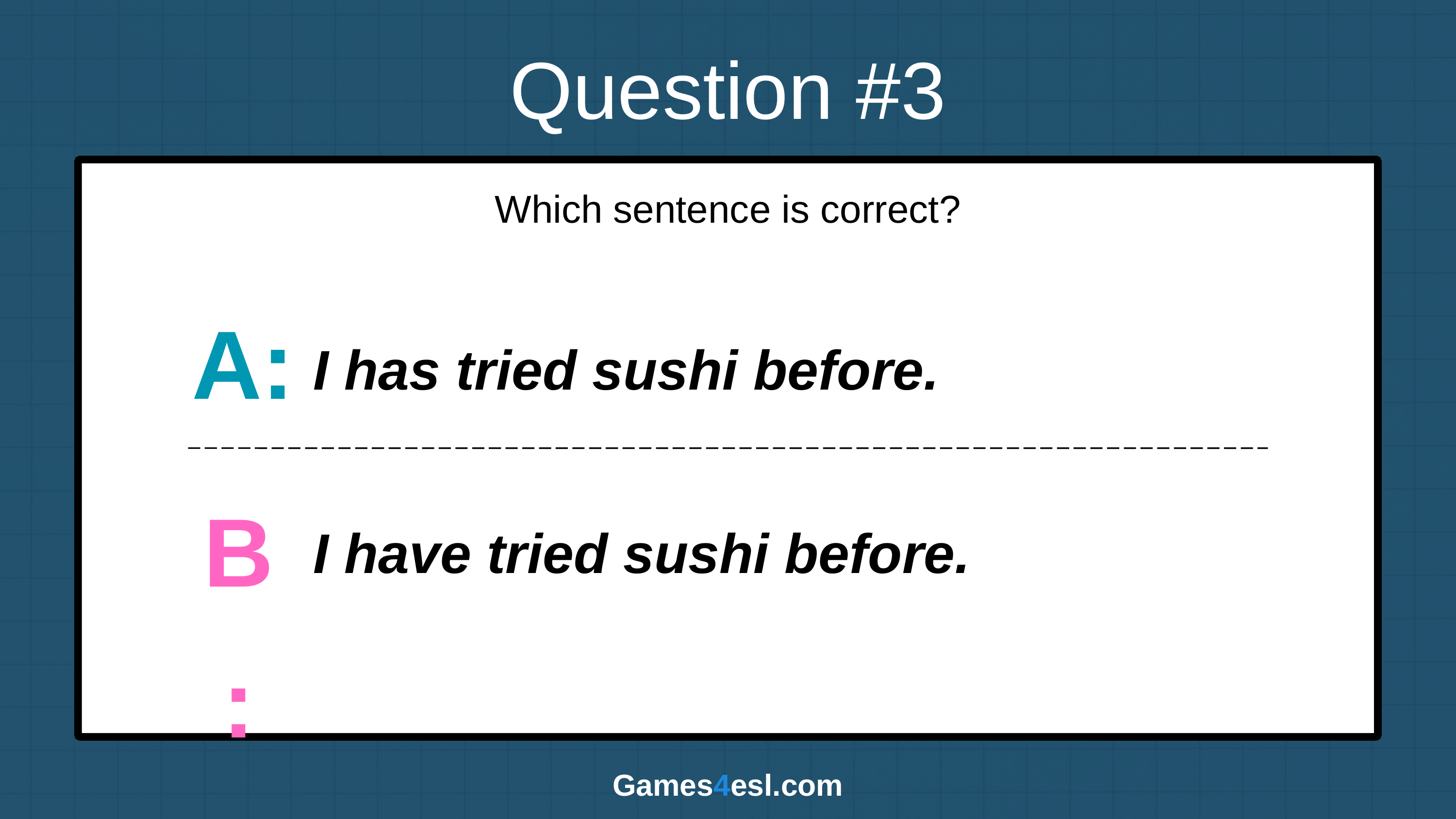

Question #3

Which sentence is correct?
A:
I has tried sushi before.

B:
I have tried sushi before.

Games4esl.com